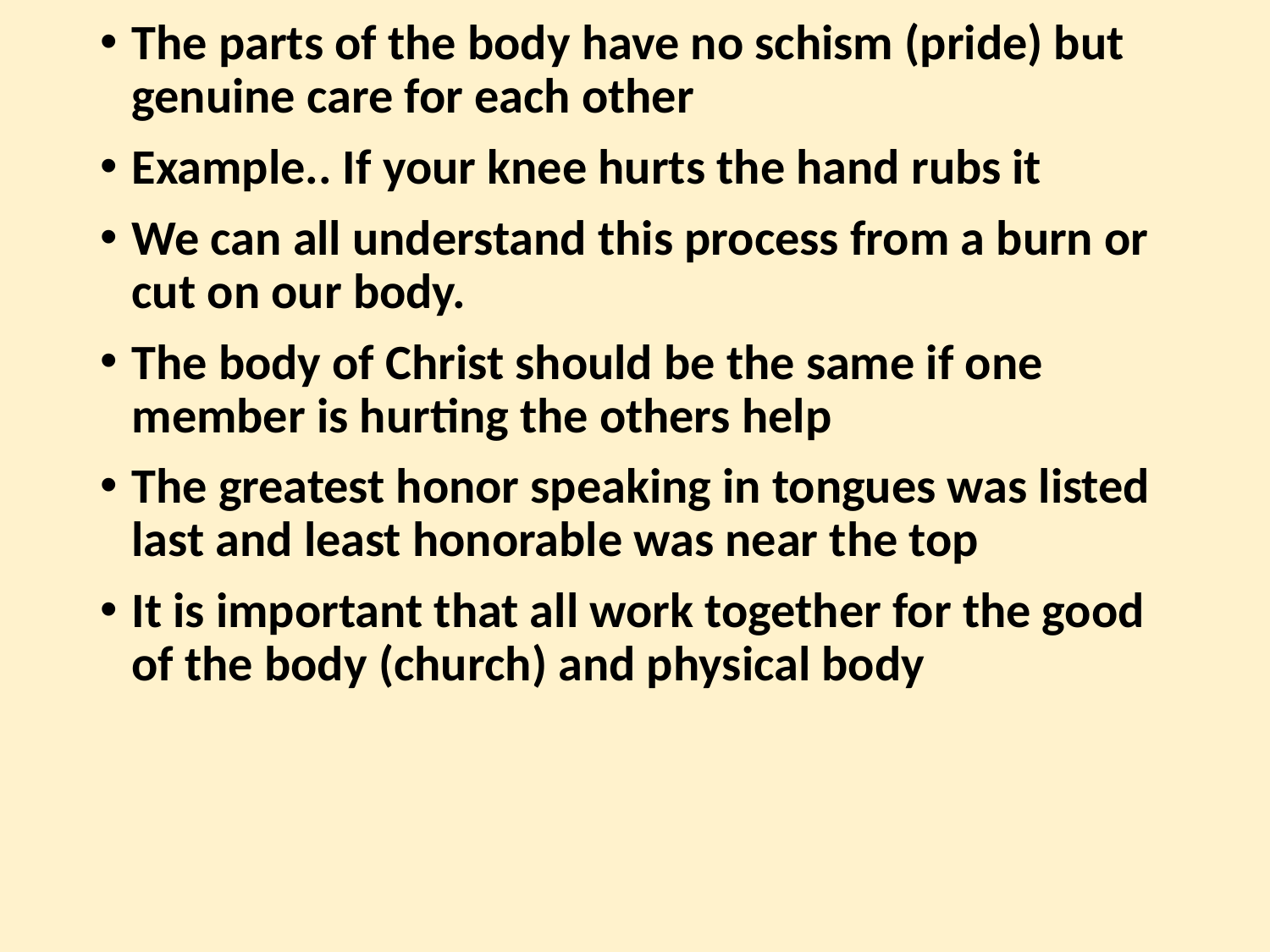

The parts of the body have no schism (pride) but genuine care for each other
Example.. If your knee hurts the hand rubs it
We can all understand this process from a burn or cut on our body.
The body of Christ should be the same if one member is hurting the others help
The greatest honor speaking in tongues was listed last and least honorable was near the top
It is important that all work together for the good of the body (church) and physical body